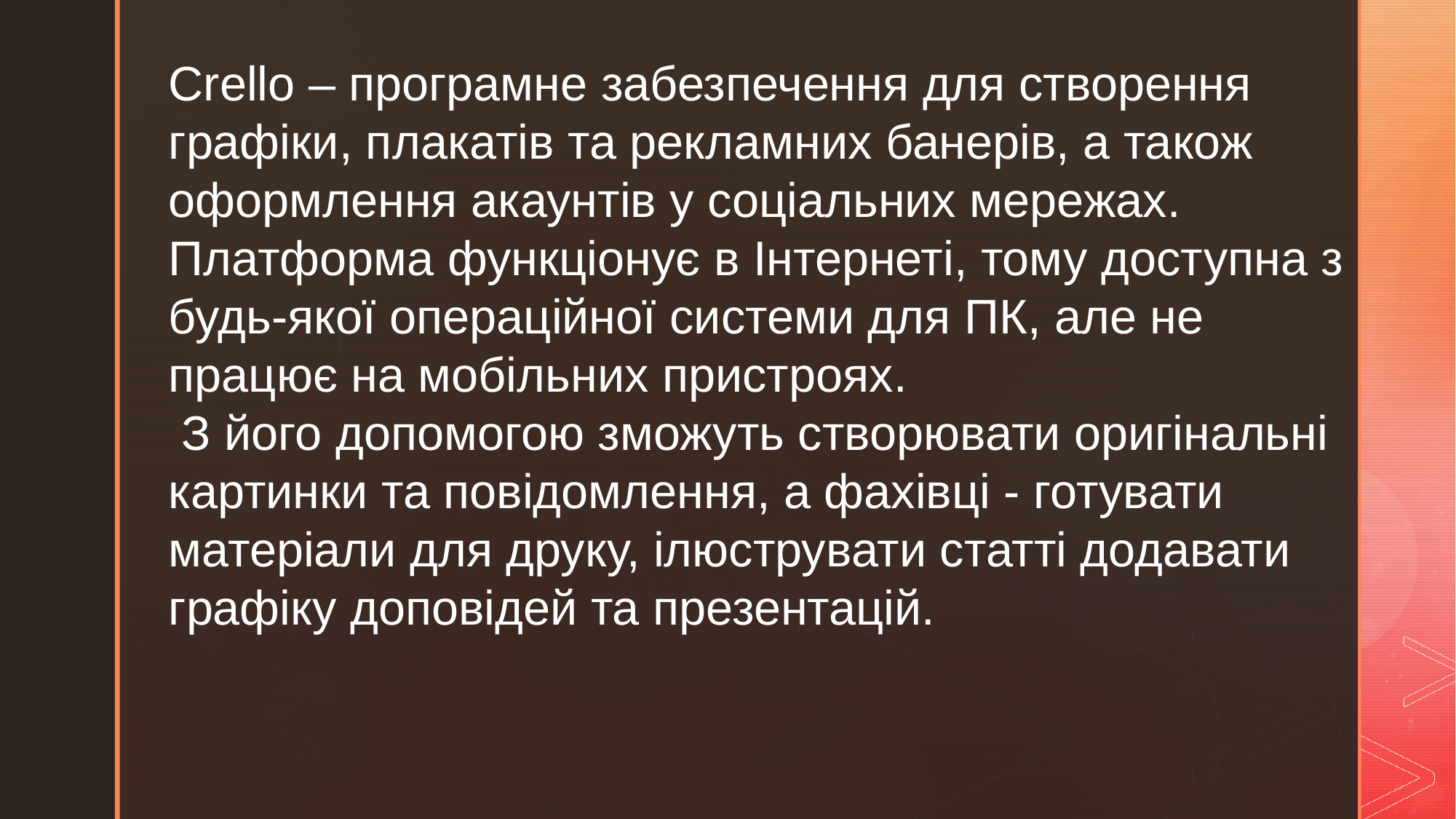

Crello – програмне забезпечення для створення графіки, плакатів та рекламних банерів, а також оформлення акаунтів у соціальних мережах. Платформа функціонує в Інтернеті, тому доступна з будь-якої операційної системи для ПК, але не працює на мобільних пристроях.
 З його допомогою зможуть створювати оригінальні картинки та повідомлення, а фахівці - готувати матеріали для друку, ілюструвати статті додавати графіку доповідей та презентацій.